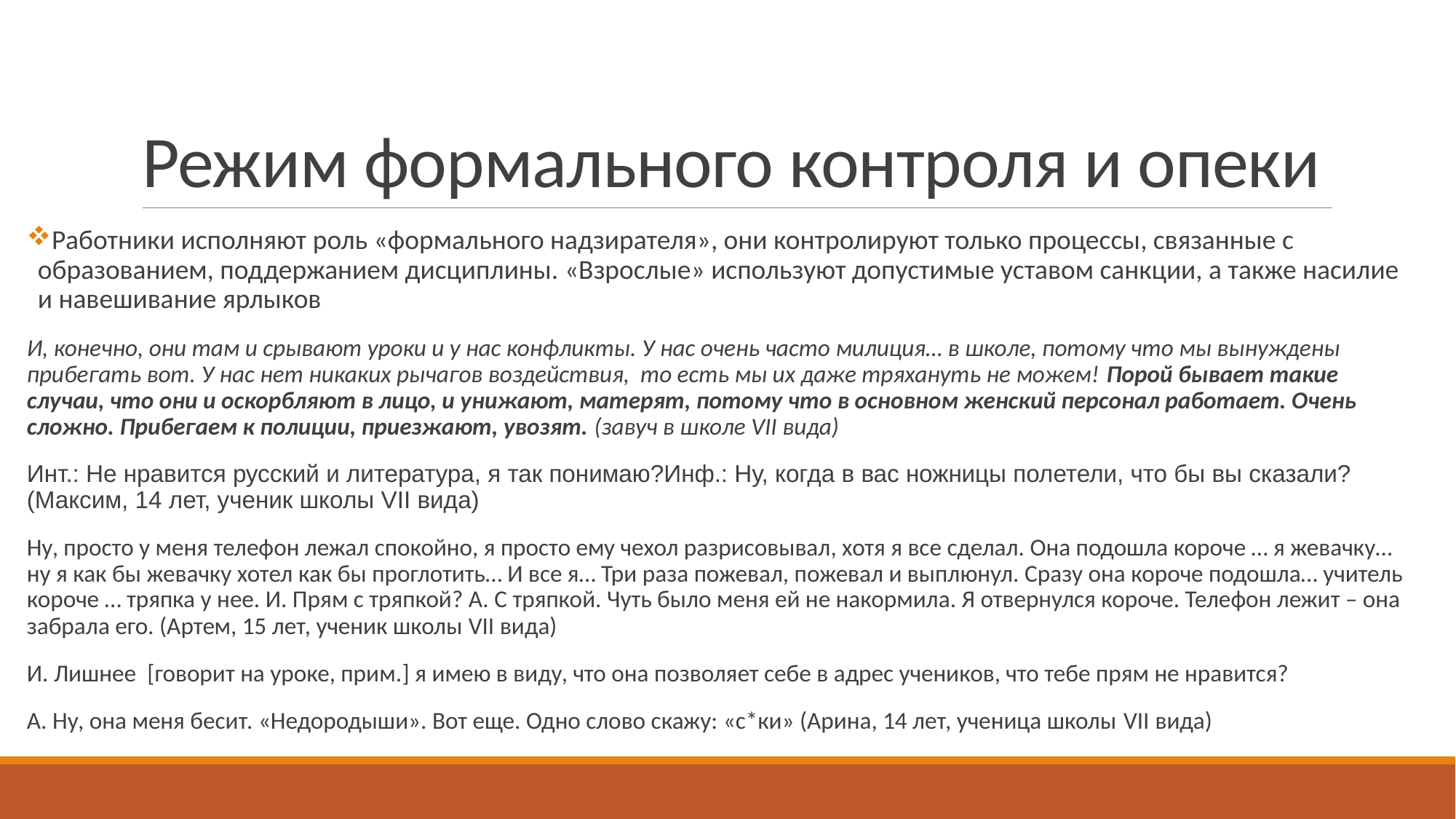

# Режим формального контроля и опеки
Работники исполняют роль «формального надзирателя», они контролируют только процессы, связанные с образованием, поддержанием дисциплины. «Взрослые» используют допустимые уставом санкции, а также насилие и навешивание ярлыков
И, конечно, они там и срывают уроки и у нас конфликты. У нас очень часто милиция… в школе, потому что мы вынуждены прибегать вот. У нас нет никаких рычагов воздействия,  то есть мы их даже тряхануть не можем! Порой бывает такие случаи, что они и оскорбляют в лицо, и унижают, матерят, потому что в основном женский персонал работает. Очень сложно. Прибегаем к полиции, приезжают, увозят. (завуч в школе VII вида)
Инт.: Не нравится русский и литература, я так понимаю?Инф.: Ну, когда в вас ножницы полетели, что бы вы сказали? (Максим, 14 лет, ученик школы VII вида)
Ну, просто у меня телефон лежал спокойно, я просто ему чехол разрисовывал, хотя я все сделал. Она подошла короче … я жевачку… ну я как бы жевачку хотел как бы проглотить… И все я… Три раза пожевал, пожевал и выплюнул. Сразу она короче подошла… учитель короче … тряпка у нее. И. Прям с тряпкой? А. С тряпкой. Чуть было меня ей не накормила. Я отвернулся короче. Телефон лежит – она забрала его. (Артем, 15 лет, ученик школы VII вида)
И. Лишнее  [говорит на уроке, прим.] я имею в виду, что она позволяет себе в адрес учеников, что тебе прям не нравится?
А. Ну, она меня бесит. «Недородыши». Вот еще. Одно слово скажу: «с*ки» (Арина, 14 лет, ученица школы VII вида)